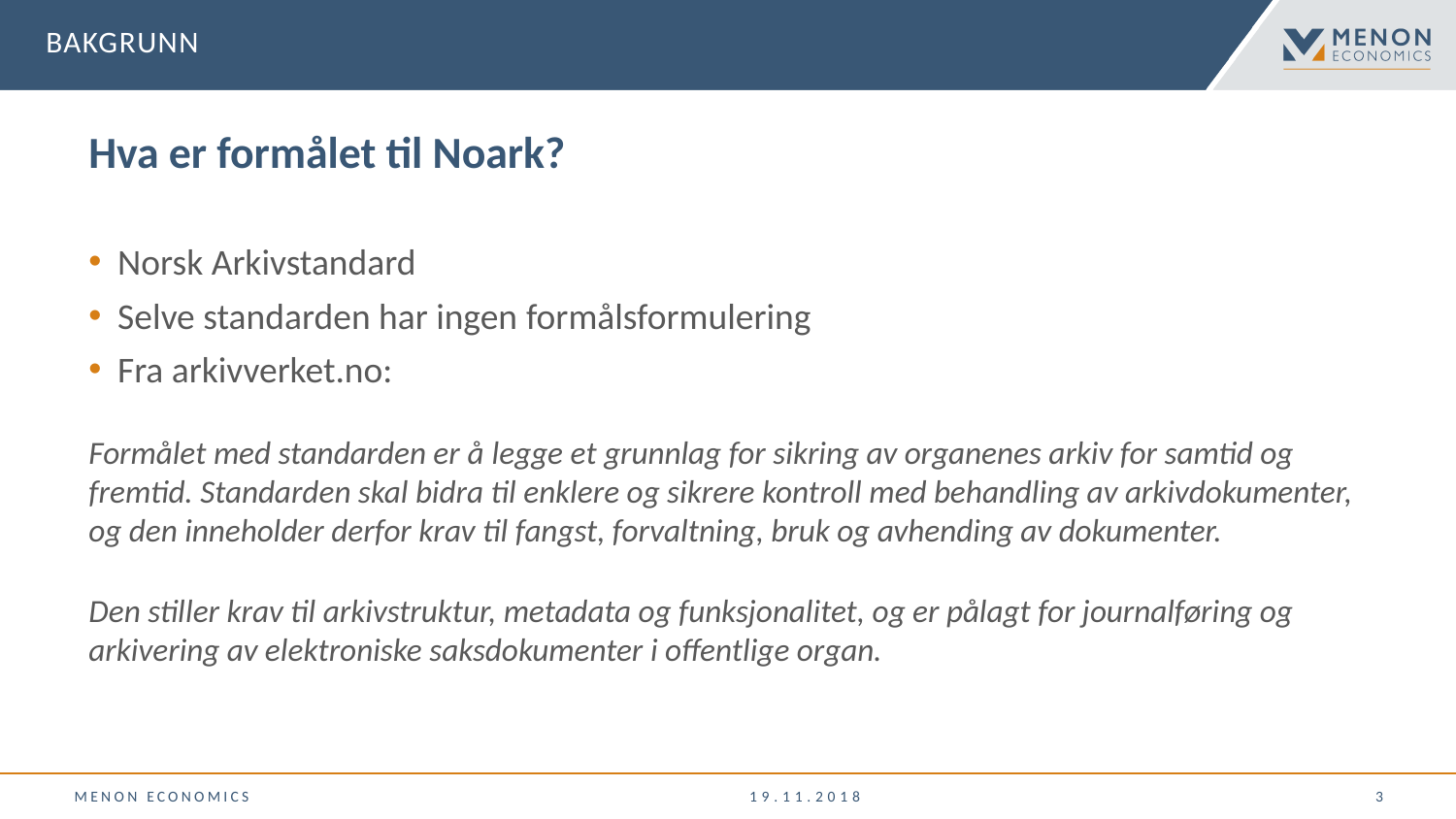

Bakgrunn
# Hva er formålet til Noark?
Norsk Arkivstandard
Selve standarden har ingen formålsformulering
Fra arkivverket.no:

Formålet med standarden er å legge et grunnlag for sikring av organenes arkiv for samtid og fremtid. Standarden skal bidra til enklere og sikrere kontroll med behandling av arkivdokumenter, og den inneholder derfor krav til fangst, forvaltning, bruk og avhending av dokumenter.

Den stiller krav til arkivstruktur, metadata og funksjonalitet, og er pålagt for journalføring og arkivering av elektroniske saksdokumenter i offentlige organ.
Menon Economics
19.11.2018
 3